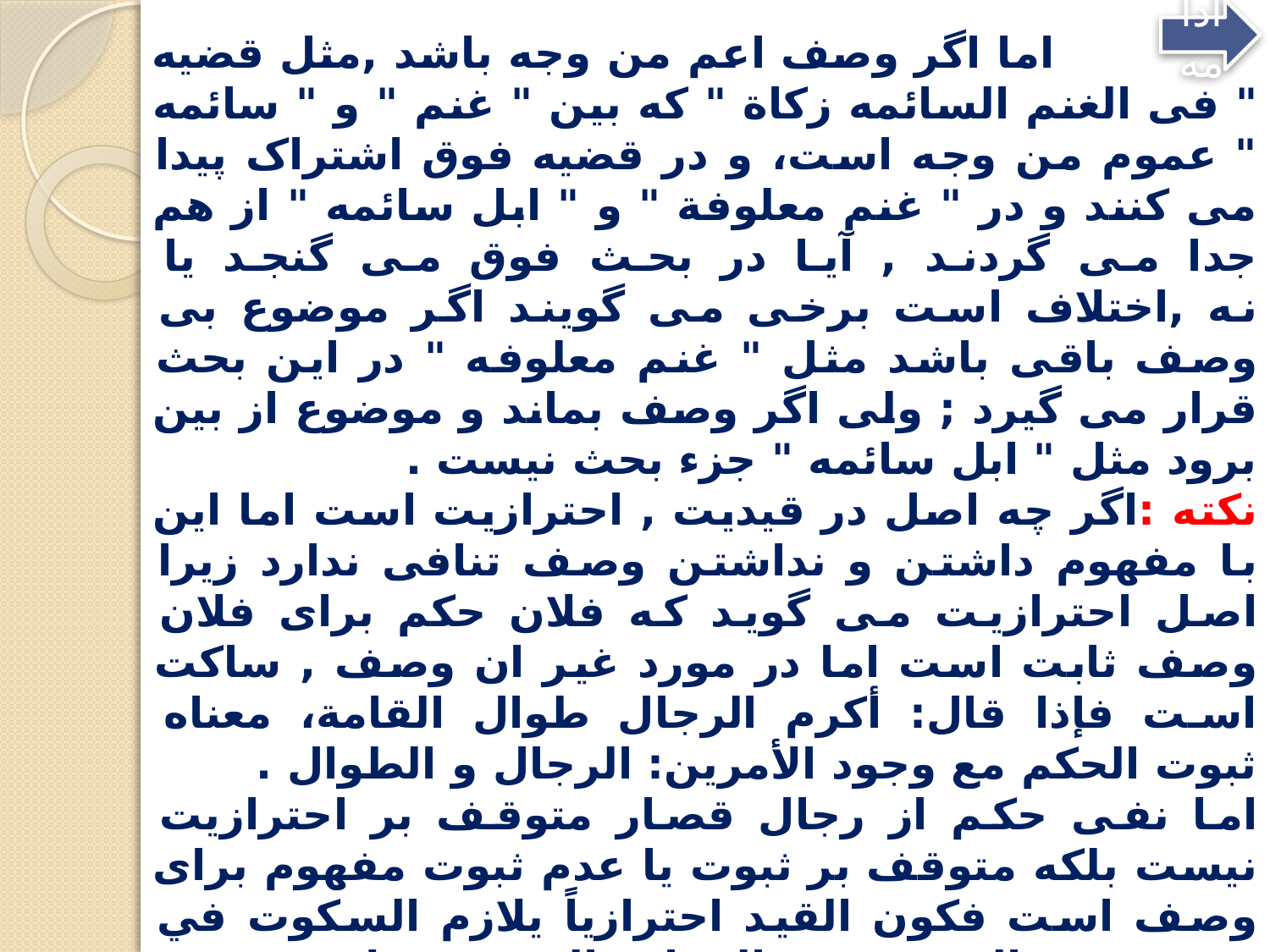

ادامه
             اما اگر وصف اعم من وجه باشد ,مثل قضيه " فى الغنم السائمه زکاة " که بين " غنم " و " سائمه " عموم من وجه است، و در قضيه فوق اشتراک پيدا مى کنند و در " غنم معلوفة " و " ابل سائمه " از هم جدا مى گردند , آيا در بحث فوق مى گنجد يا نه ,اختلاف است برخى مى گويند اگر موضوع بى وصف باقى باشد مثل " غنم معلوفه " در اين بحث قرار مى گيرد ; ولى اگر وصف بماند و موضوع از بين برود مثل " ابل سائمه " جزء بحث نيست .
نکته :اگر چه اصل در قیدیت , احترازیت است اما این با مفهوم داشتن و نداشتن وصف تنافی ندارد زیرا اصل احترازیت می گوید که فلان حکم برای فلان وصف ثابت است اما در مورد غیر ان وصف , ساکت است فإذا قال: أکرم الرجال طوال القامة، معناه ثبوت الحکم مع وجود الأمرين: الرجال و الطوال .
اما نفی حکم از رجال قصار متوقف بر احترازیت نیست بلکه متوقف بر ثبوت یا عدم ثبوت مفهوم برای وصف است فکون القيد احترازياً يلازم السکوت في غير مورد الوصف، و القول بالمفهوم يلازم نقض السکوت و الحکم بعدم الحکم في غير مورد الوصف.
قول مختار : ما قائلیم که حداکثر چیزی که وصف می تواند ثابت کند احترازیت است و زائد بر ان را ساکت است لذا بجز در جایی که قرینه بر مفهوم داشتن داریم یا مانند عقود و ایقاعات مردم از تحت این ضابطه خارجند , می گوییم که وصف دارای مفهوم نیست.